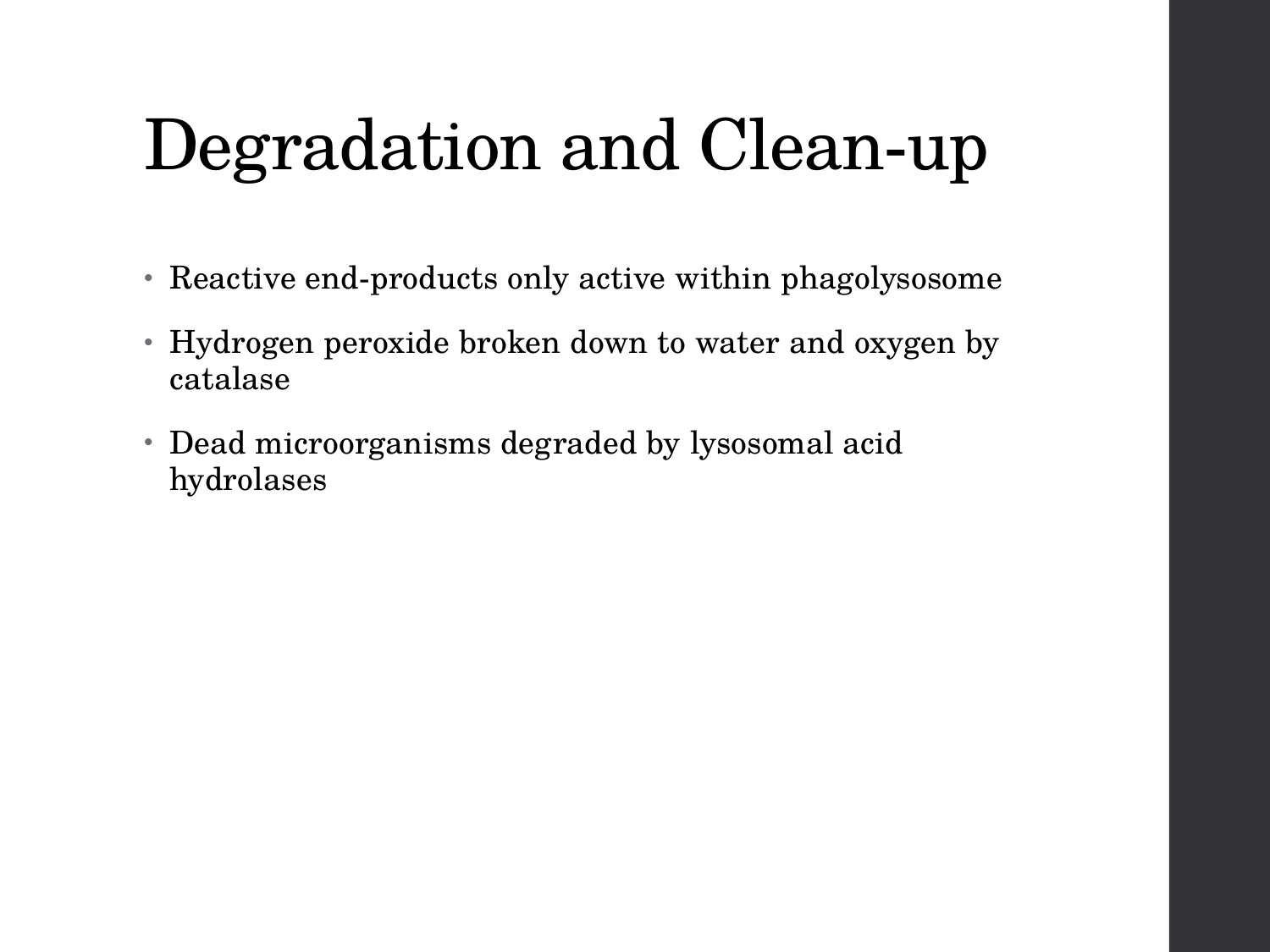

# Degradation and Clean-up
Reactive end-products only active within phagolysosome
Hydrogen peroxide broken down to water and oxygen by catalase
Dead microorganisms degraded by lysosomal acid hydrolases